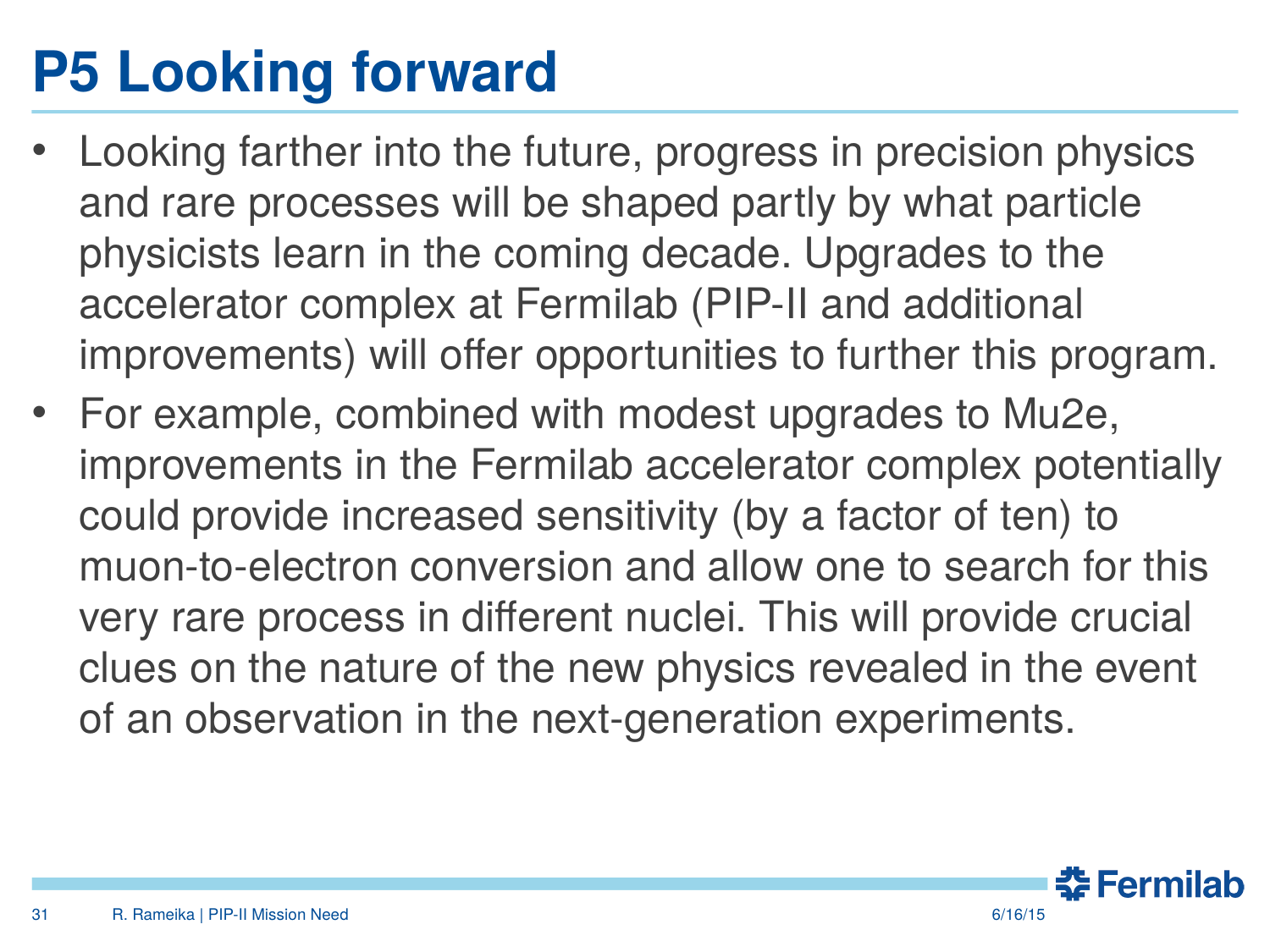

# P5 Looking forward
Looking farther into the future, progress in precision physics and rare processes will be shaped partly by what particle physicists learn in the coming decade. Upgrades to the accelerator complex at Fermilab (PIP-II and additional improvements) will offer opportunities to further this program.
For example, combined with modest upgrades to Mu2e, improvements in the Fermilab accelerator complex potentially could provide increased sensitivity (by a factor of ten) to muon-to-electron conversion and allow one to search for this very rare process in different nuclei. This will provide crucial clues on the nature of the new physics revealed in the event of an observation in the next-generation experiments.

31
R. Rameika | PIP-II Mission Need
6/16/15